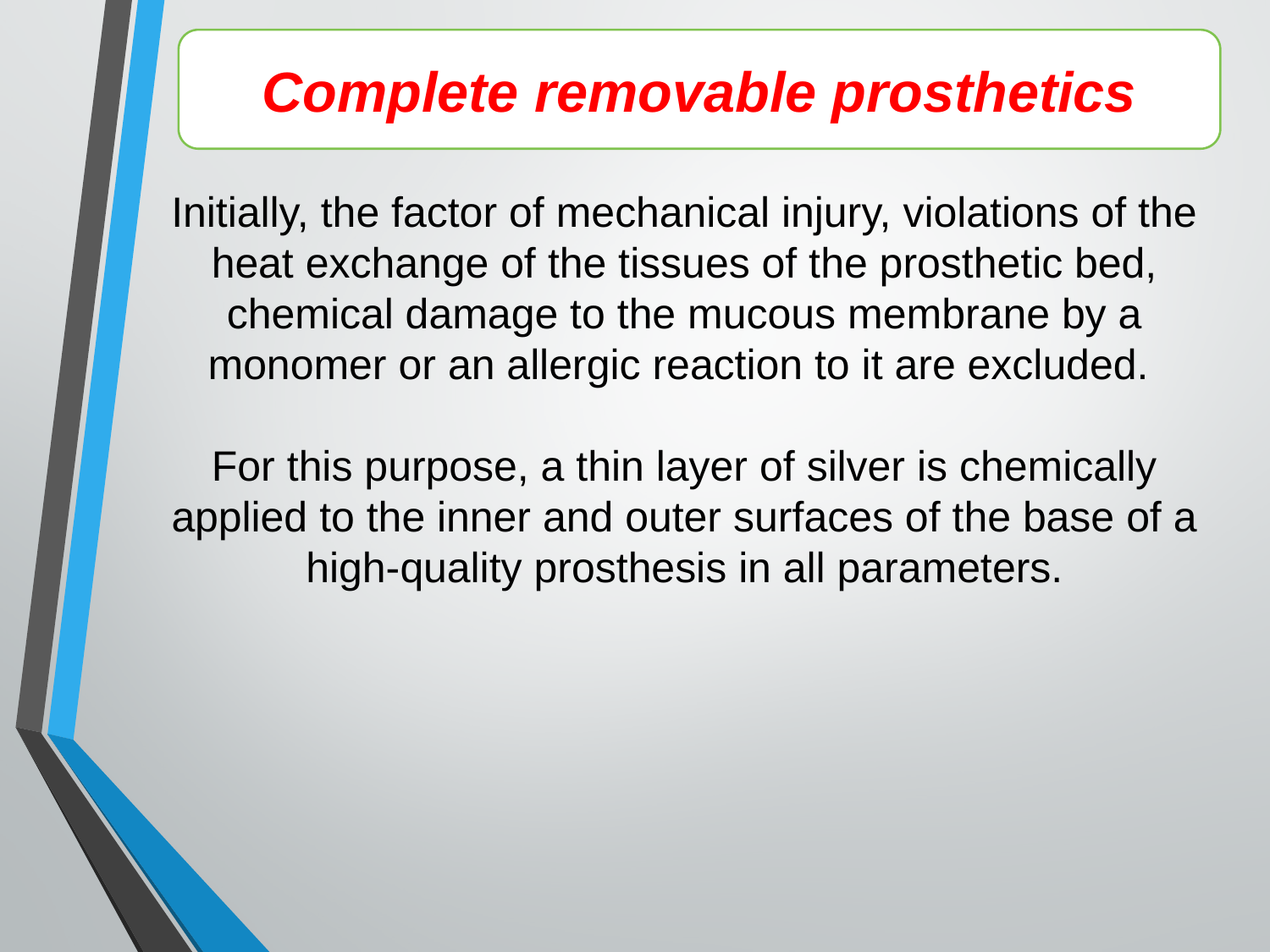

Complete removable prosthetics
Initially, the factor of mechanical injury, violations of the heat exchange of the tissues of the prosthetic bed, chemical damage to the mucous membrane by a monomer or an allergic reaction to it are excluded.

For this purpose, a thin layer of silver is chemically applied to the inner and outer surfaces of the base of a high-quality prosthesis in all parameters.